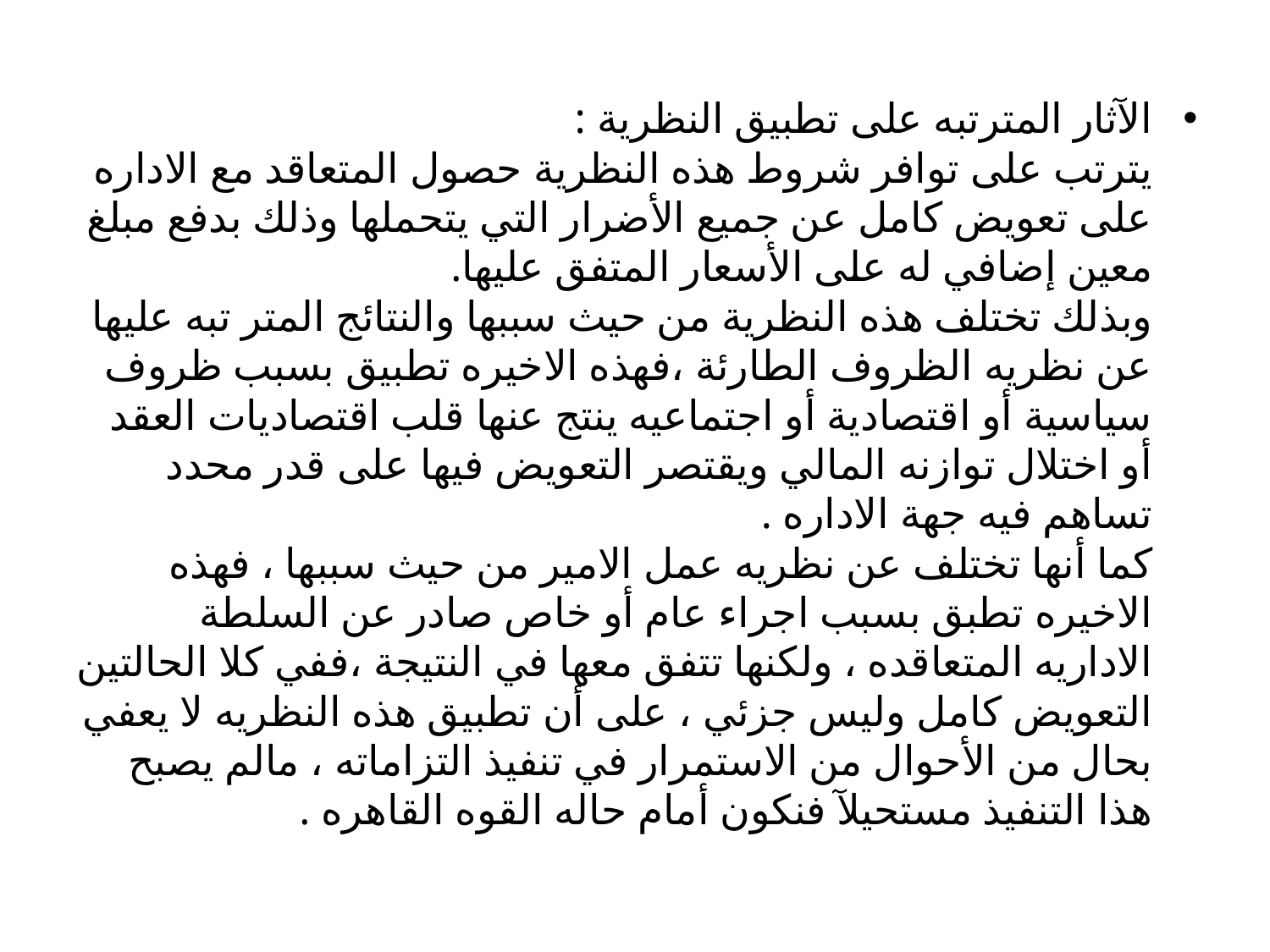

الآثار المترتبه على تطبيق النظرية :
يترتب على توافر شروط هذه النظرية حصول المتعاقد مع الاداره على تعويض كامل عن جميع الأضرار التي يتحملها وذلك بدفع مبلغ معين إضافي له على الأسعار المتفق عليها.
وبذلك تختلف هذه النظرية من حيث سببها والنتائج المتر تبه عليها عن نظريه الظروف الطارئة ،فهذه الاخيره تطبيق بسبب ظروف سياسية أو اقتصادية أو اجتماعيه ينتج عنها قلب اقتصاديات العقد أو اختلال توازنه المالي ويقتصر التعويض فيها على قدر محدد تساهم فيه جهة الاداره .
كما أنها تختلف عن نظريه عمل الامير من حيث سببها ، فهذه الاخيره تطبق بسبب اجراء عام أو خاص صادر عن السلطة الاداريه المتعاقده ، ولكنها تتفق معها في النتيجة ،ففي كلا الحالتين التعويض كامل وليس جزئي ، على أن تطبيق هذه النظريه لا يعفي بحال من الأحوال من الاستمرار في تنفيذ التزاماته ، مالم يصبح هذا التنفيذ مستحيلآ فنكون أمام حاله القوه القاهره .